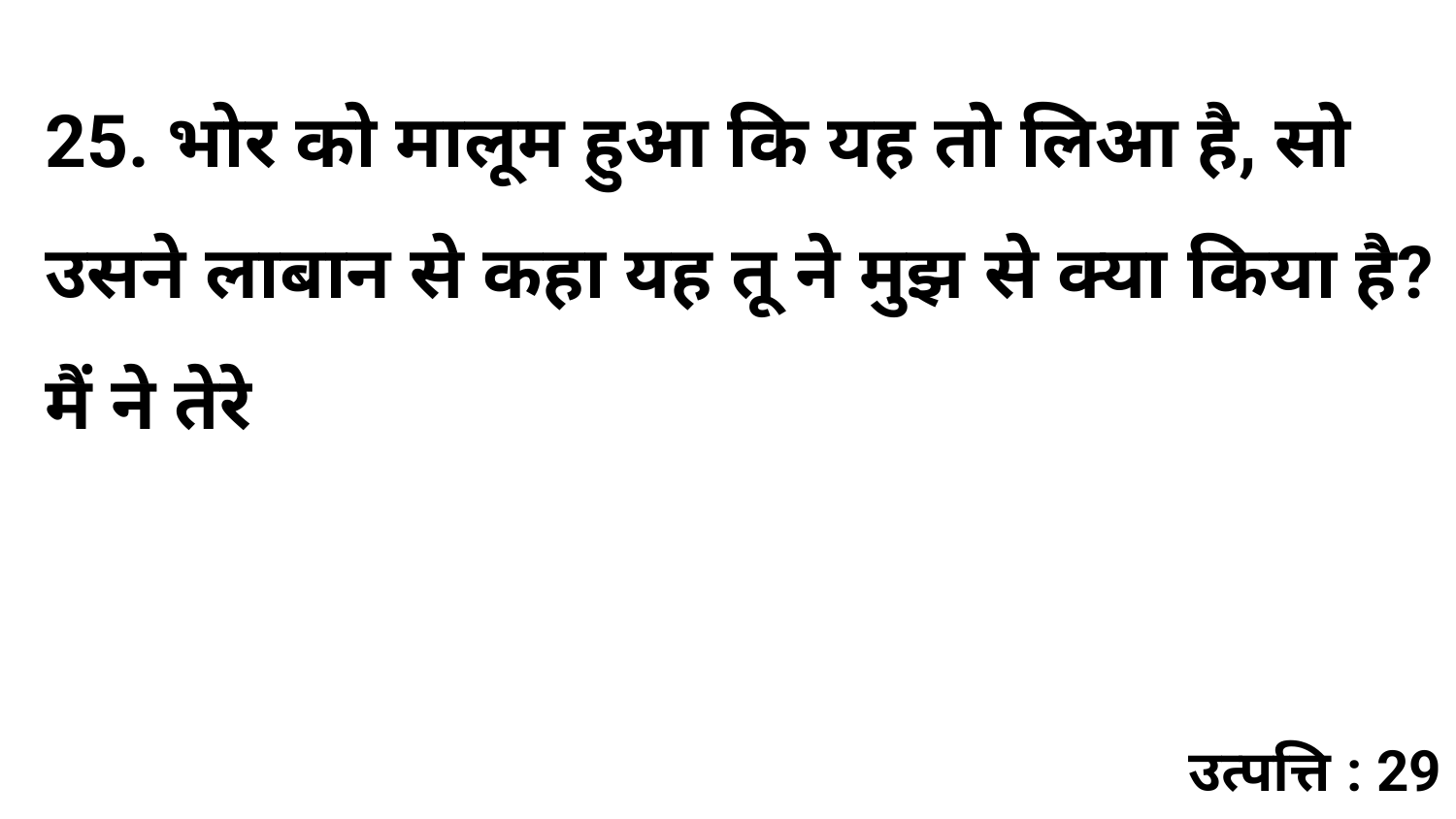

25. भोर को मालूम हुआ कि यह तो लिआ है, सो उसने लाबान से कहा यह तू ने मुझ से क्या किया है? मैं ने तेरे
उत्पत्ति : 29